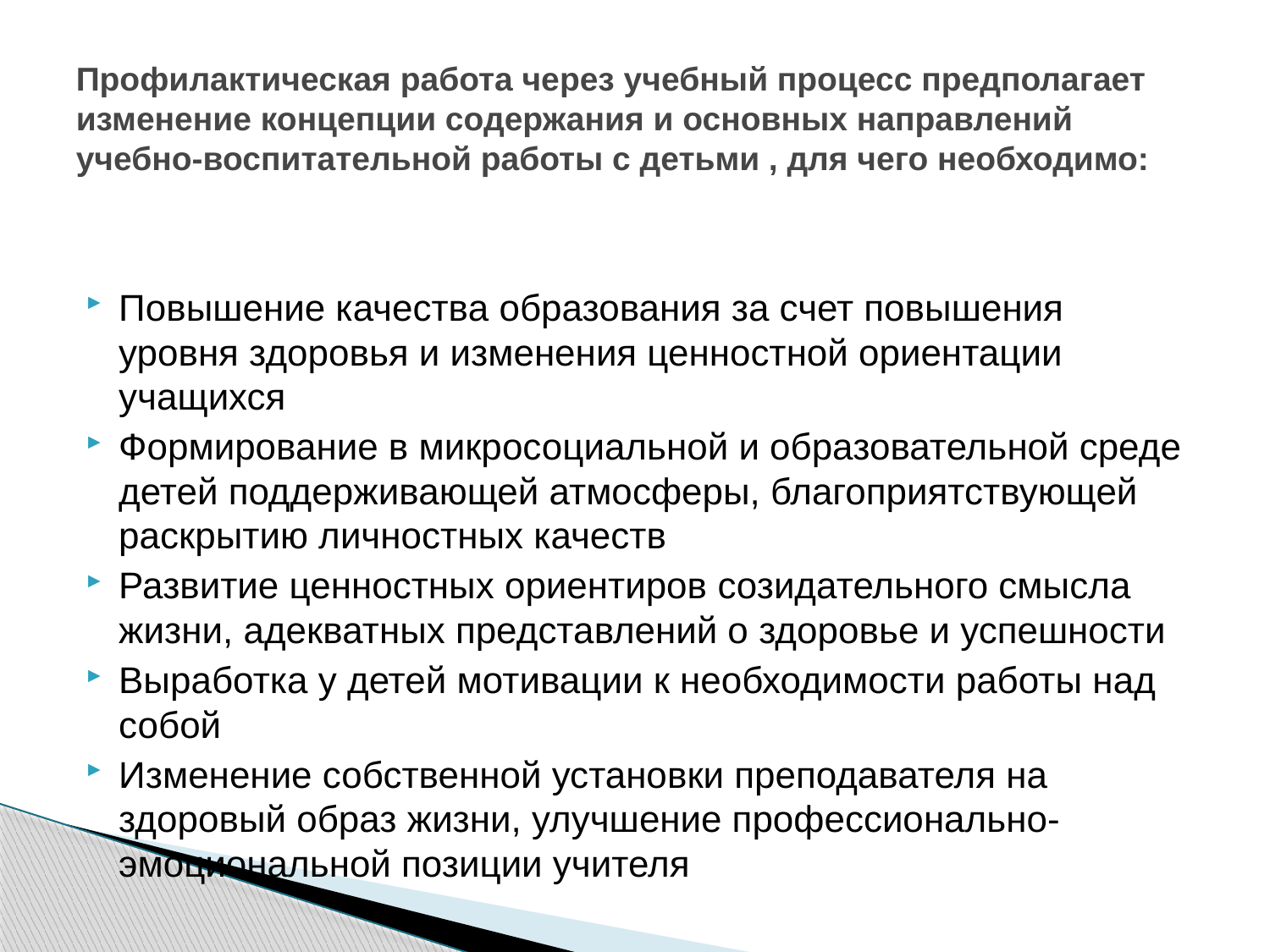

# Профилактическая работа через учебный процесс предполагает изменение концепции содержания и основных направлений  учебно-воспитательной работы с детьми , для чего необходимо:
Повышение качества образования за счет повышения уровня здоровья и изменения ценностной ориентации учащихся
Формирование в микросоциальной и образовательной среде детей поддерживающей атмосферы, благоприятствующей раскрытию личностных качеств
Развитие ценностных ориентиров созидательного смысла жизни, адекватных представлений о здоровье и успешности
Выработка у детей мотивации к необходимости работы над собой
Изменение собственной установки преподавателя на здоровый образ жизни, улучшение профессионально-эмоциональной позиции учителя